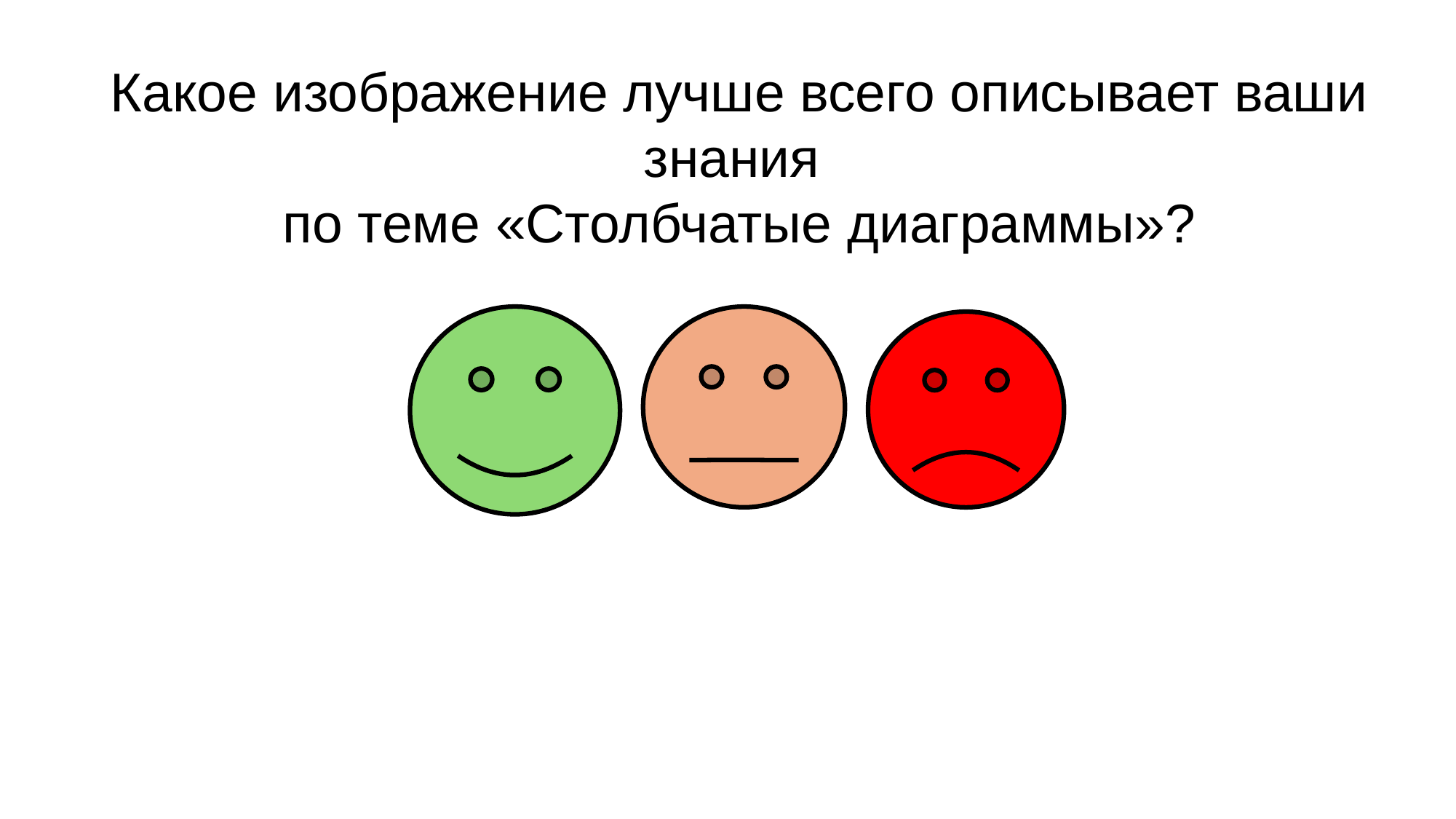

Какое изображение лучше всего описывает ваши знания
по теме «Столбчатые диаграммы»?